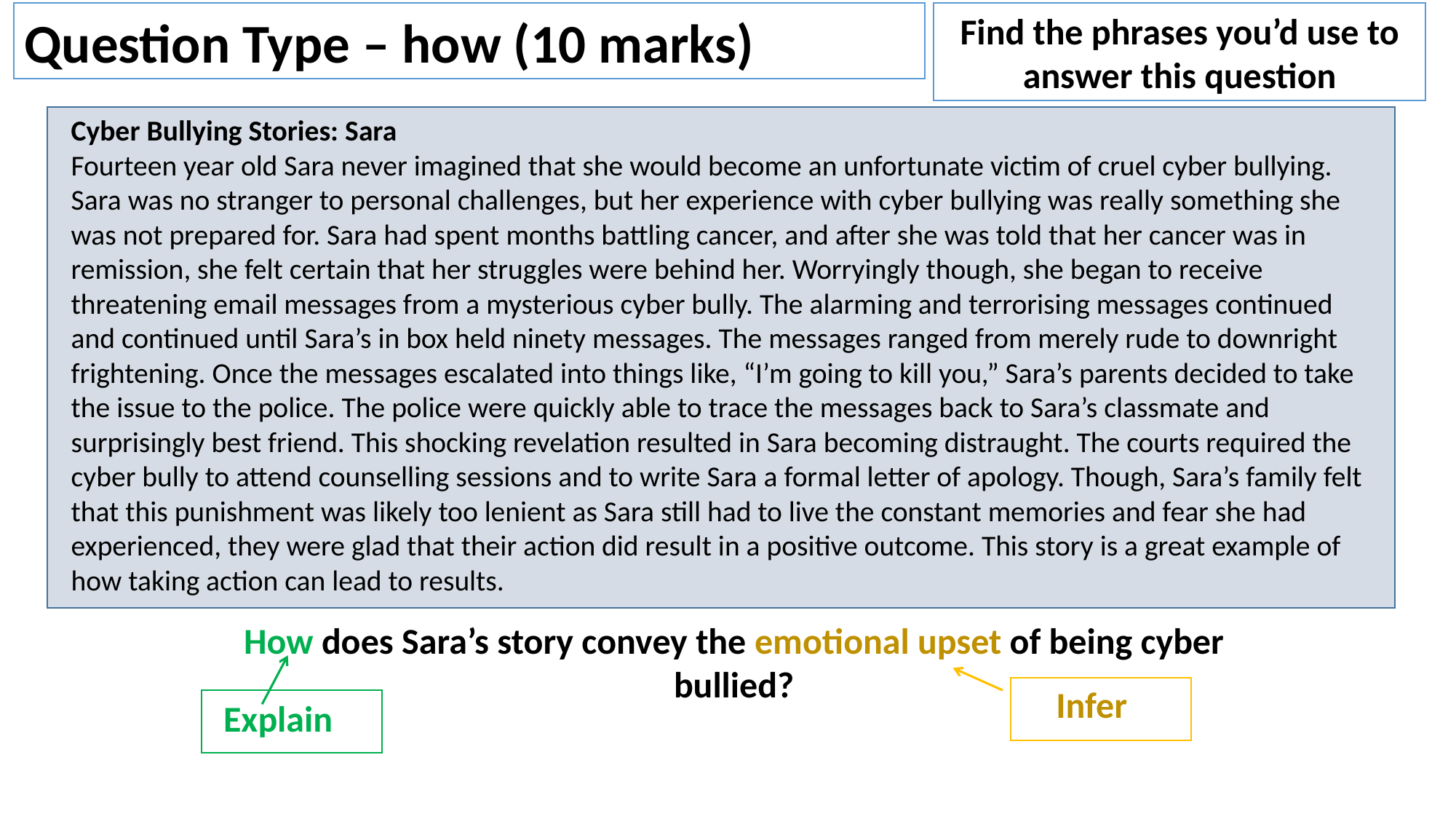

Question Type – how (10 marks)
Find the phrases you’d use to answer this question
Cyber Bullying Stories: Sara
Fourteen year old Sara never imagined that she would become an unfortunate victim of cruel cyber bullying. Sara was no stranger to personal challenges, but her experience with cyber bullying was really something she was not prepared for. Sara had spent months battling cancer, and after she was told that her cancer was in remission, she felt certain that her struggles were behind her. Worryingly though, she began to receive threatening email messages from a mysterious cyber bully. The alarming and terrorising messages continued and continued until Sara’s in box held ninety messages. The messages ranged from merely rude to downright frightening. Once the messages escalated into things like, “I’m going to kill you,” Sara’s parents decided to take the issue to the police. The police were quickly able to trace the messages back to Sara’s classmate and surprisingly best friend. This shocking revelation resulted in Sara becoming distraught. The courts required the cyber bully to attend counselling sessions and to write Sara a formal letter of apology. Though, Sara’s family felt that this punishment was likely too lenient as Sara still had to live the constant memories and fear she had experienced, they were glad that their action did result in a positive outcome. This story is a great example of how taking action can lead to results.

How does Sara’s story convey the emotional upset of being cyber bullied?
Infer

Explain